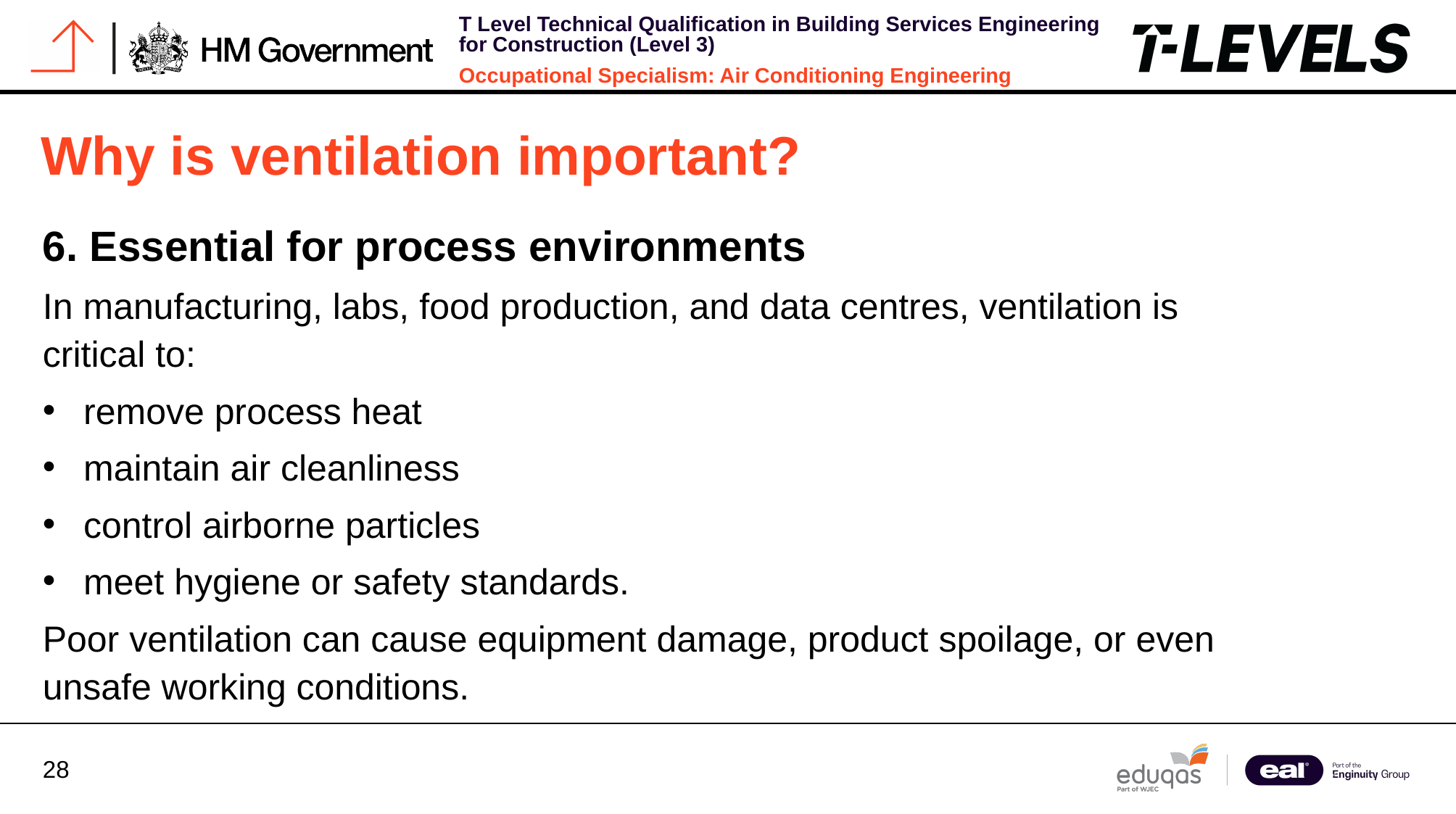

Why is ventilation important?
6. Essential for process environments
In manufacturing, labs, food production, and data centres, ventilation is critical to:
remove process heat
maintain air cleanliness
control airborne particles
meet hygiene or safety standards.
Poor ventilation can cause equipment damage, product spoilage, or even unsafe working conditions.